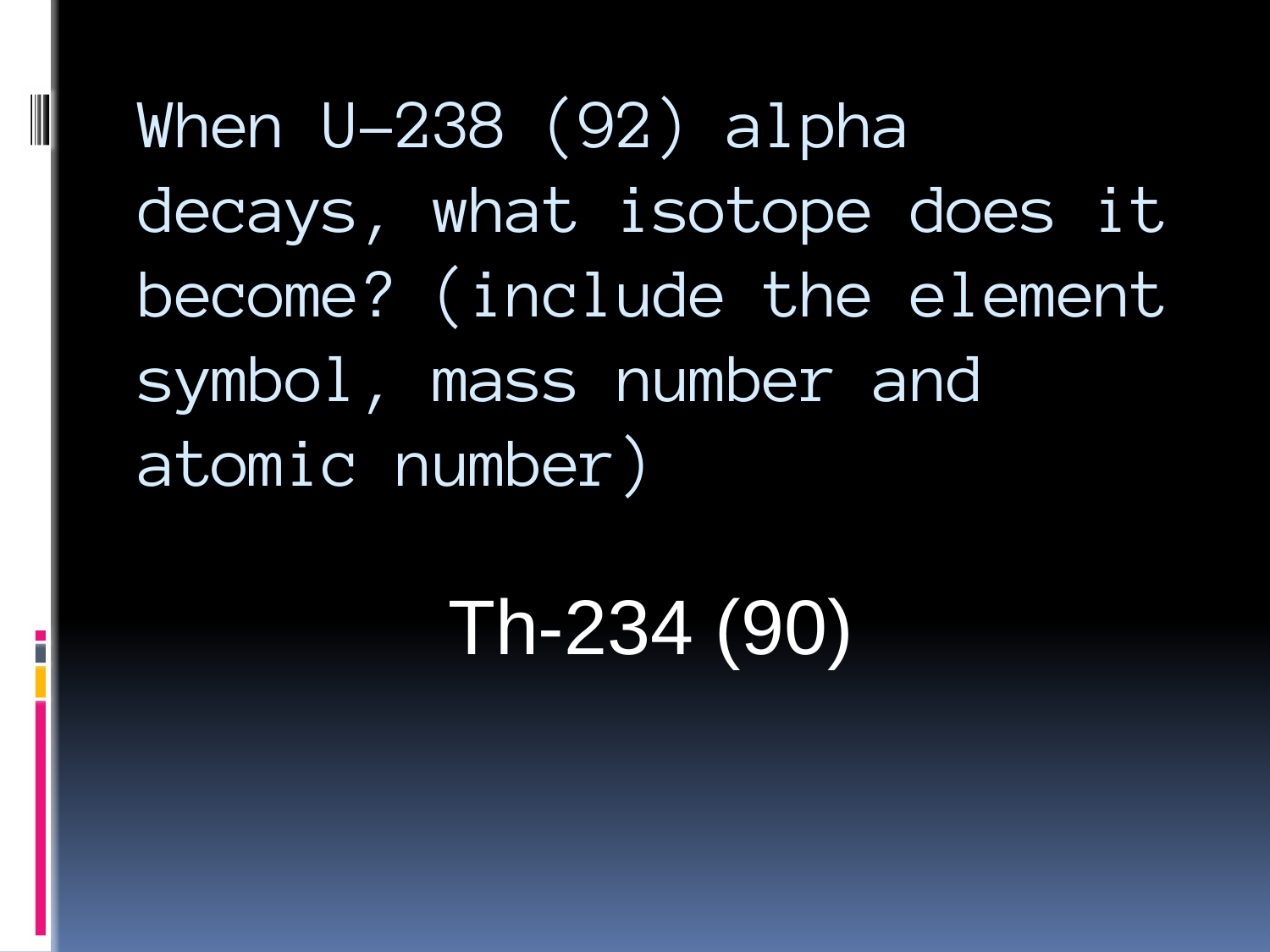

# When U-238 (92) alpha decays, what isotope does it become? (include the element symbol, mass number and atomic number)
Th-234 (90)